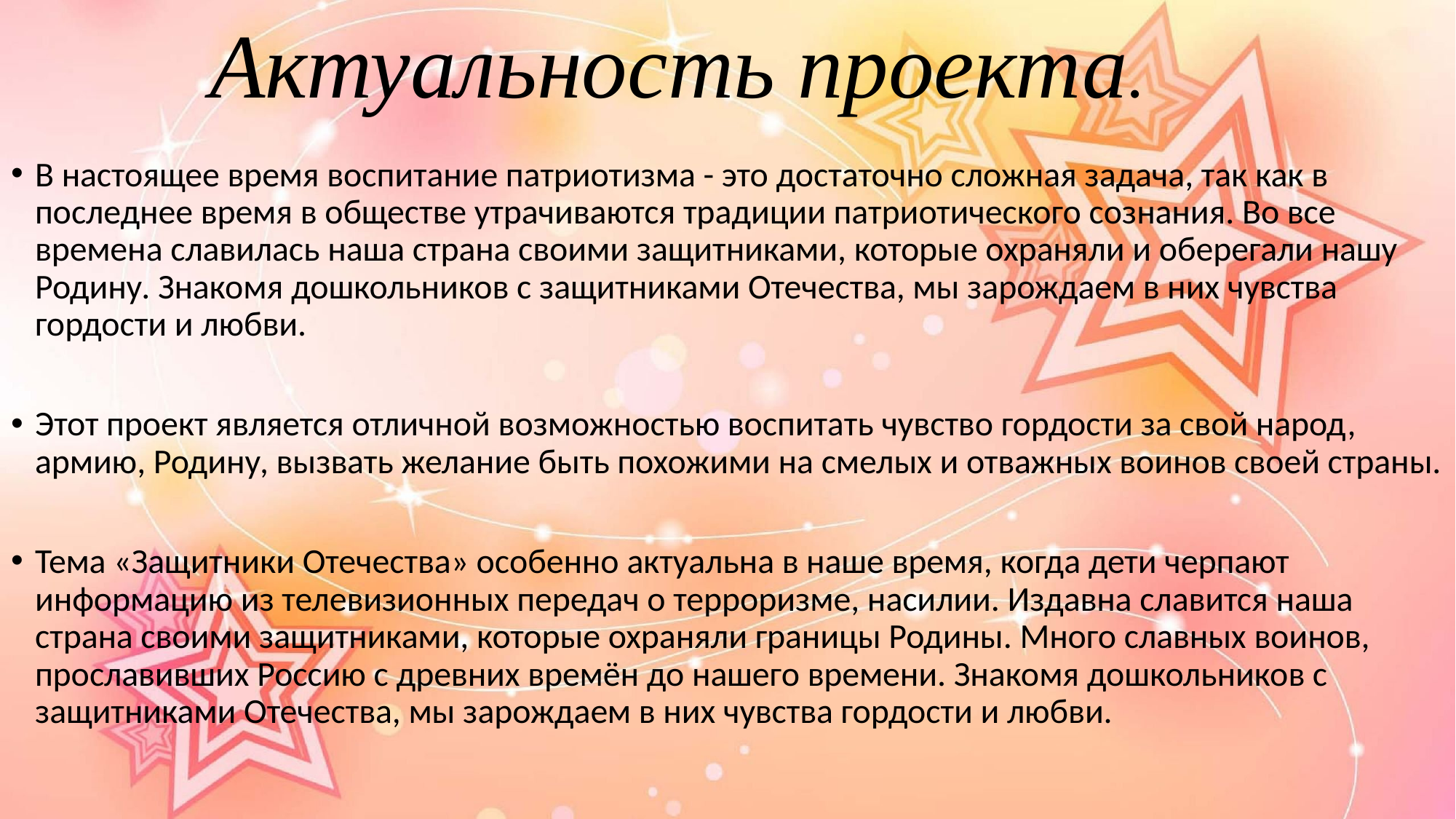

# Актуальность проекта.
В настоящее время воспитание патриотизма - это достаточно сложная задача, так как в последнее время в обществе утрачиваются традиции патриотического сознания. Во все времена славилась наша страна своими защитниками, которые охраняли и оберегали нашу Родину. Знакомя дошкольников с защитниками Отечества, мы зарождаем в них чувства гордости и любви.

Этот проект является отличной возможностью воспитать чувство гордости за свой народ, армию, Родину, вызвать желание быть похожими на смелых и отважных воинов своей страны.

Тема «Защитники Отечества» особенно актуальна в наше время, когда дети черпают информацию из телевизионных передач о терроризме, насилии. Издавна славится наша страна своими защитниками, которые охраняли границы Родины. Много славных воинов, прославивших Россию с древних времён до нашего времени. Знакомя дошкольников с защитниками Отечества, мы зарождаем в них чувства гордости и любви.